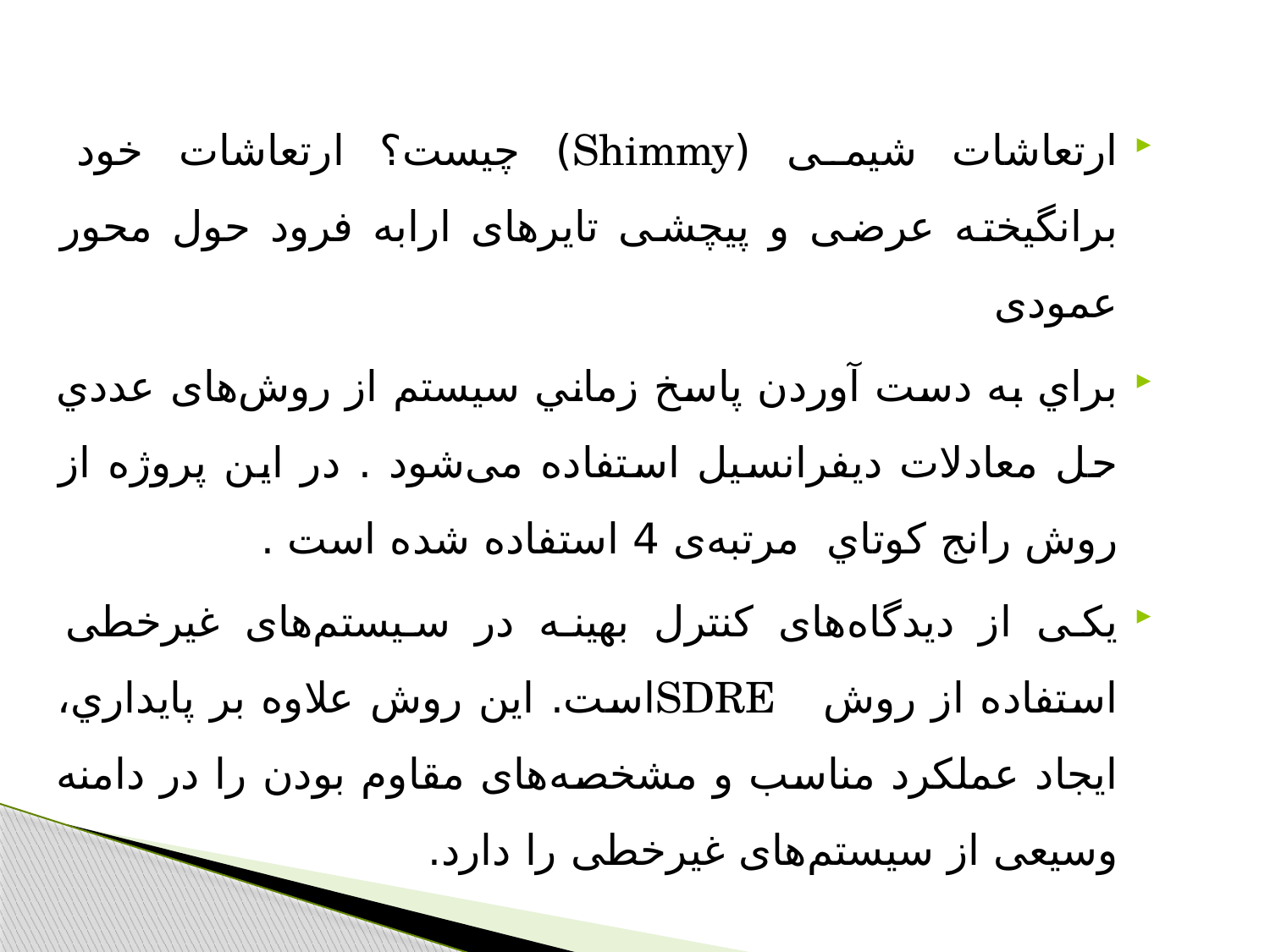

#

ارتعاشات شیمی (Shimmy) چیست؟ ارتعاشات خود برانگیخته عرضی و پیچشی تایرهای ارابه فرود حول محور عمودی
براي به دست آوردن پاسخ زماني سیستم از روش‌های عددي حل معادلات ديفرانسيل استفاده می‌شود . در اين پروژه از روش رانج كوتاي  مرتبه‌ی 4 استفاده شده است .
یکی از دیدگاه‌های کنترل بهینه در سیستم‌های غیرخطی استفاده از روش   SDREاست. این روش علاوه بر پایداري، ایجاد عملکرد مناسب و مشخصه‌های مقاوم بودن را در دامنه وسیعی از سیستم‌های غیرخطی را دارد.